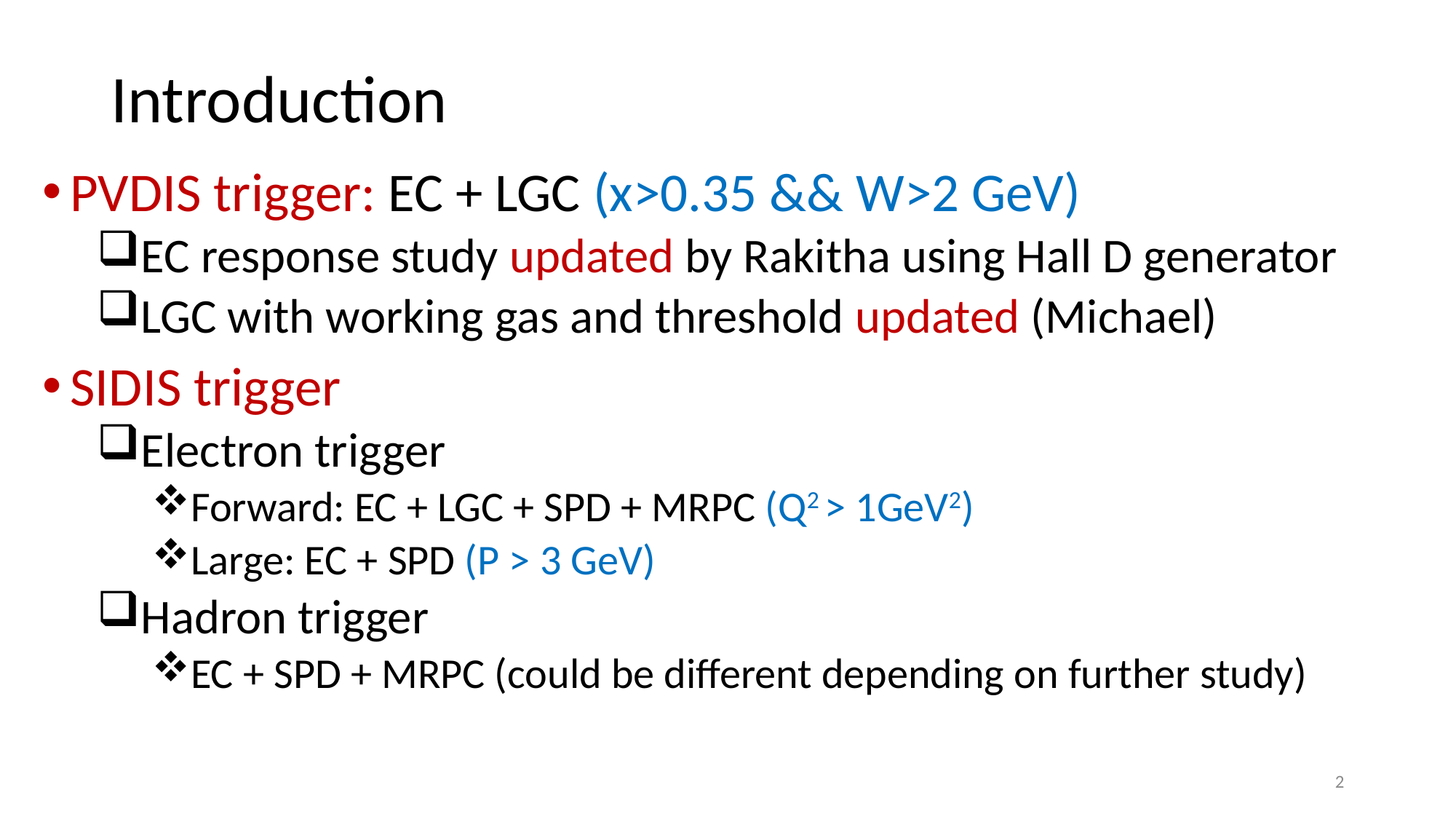

# Introduction
PVDIS trigger: EC + LGC (x>0.35 && W>2 GeV)
EC response study updated by Rakitha using Hall D generator
LGC with working gas and threshold updated (Michael)
SIDIS trigger
Electron trigger
Forward: EC + LGC + SPD + MRPC (Q2 > 1GeV2)
Large: EC + SPD (P > 3 GeV)
Hadron trigger
EC + SPD + MRPC (could be different depending on further study)

2